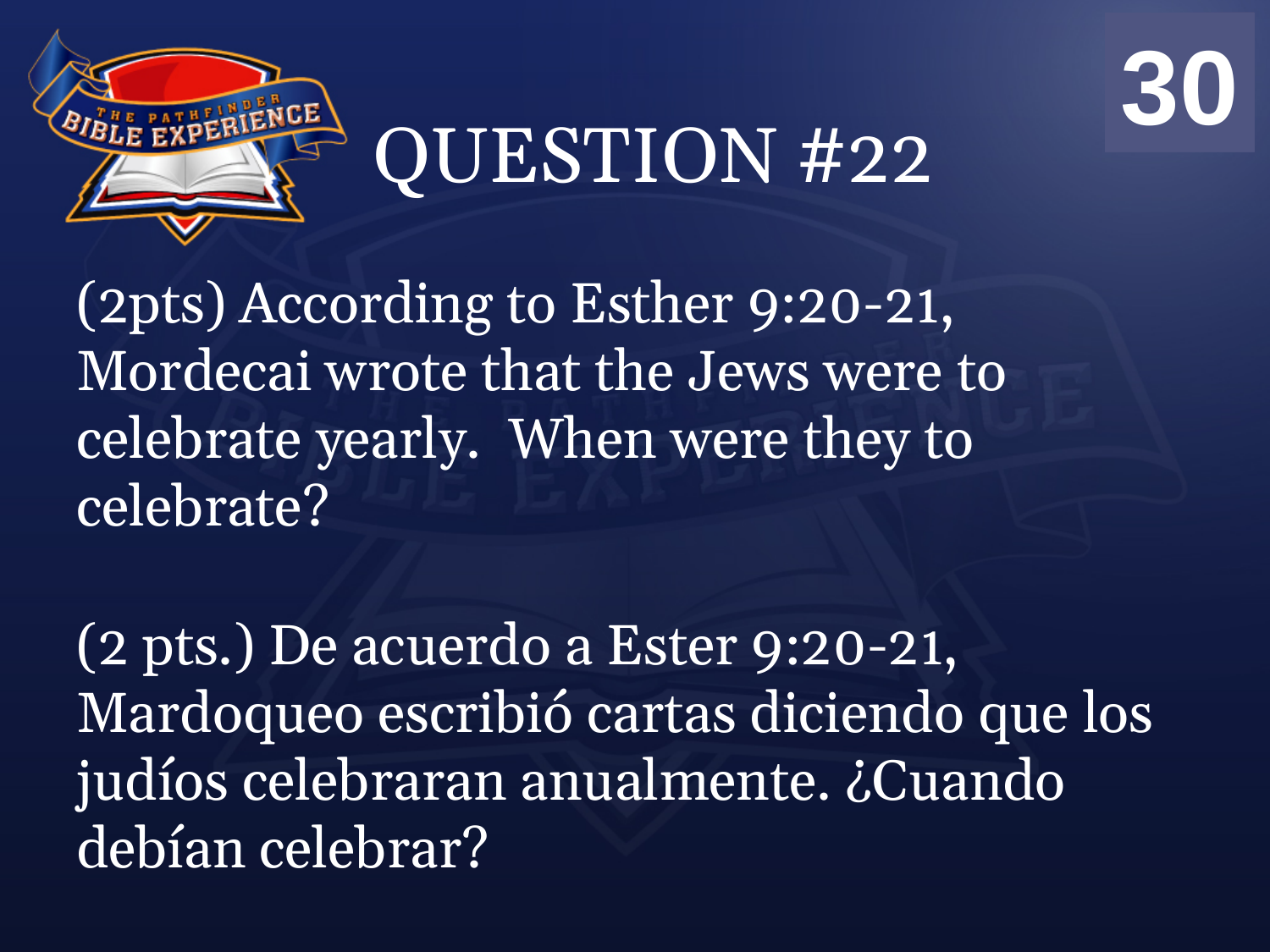

00
01
02
03
04
05
06
07
08
09
10
11
12
13
14
15
16
17
18
19
20
21
22
23
24
25
26
27
28
29
30
# QUESTION #22
(2pts) According to Esther 9:20-21, Mordecai wrote that the Jews were to celebrate yearly.  When were they to celebrate?

(2 pts.) De acuerdo a Ester 9:20-21, Mardoqueo escribió cartas diciendo que los judíos celebraran anualmente. ¿Cuando debían celebrar?